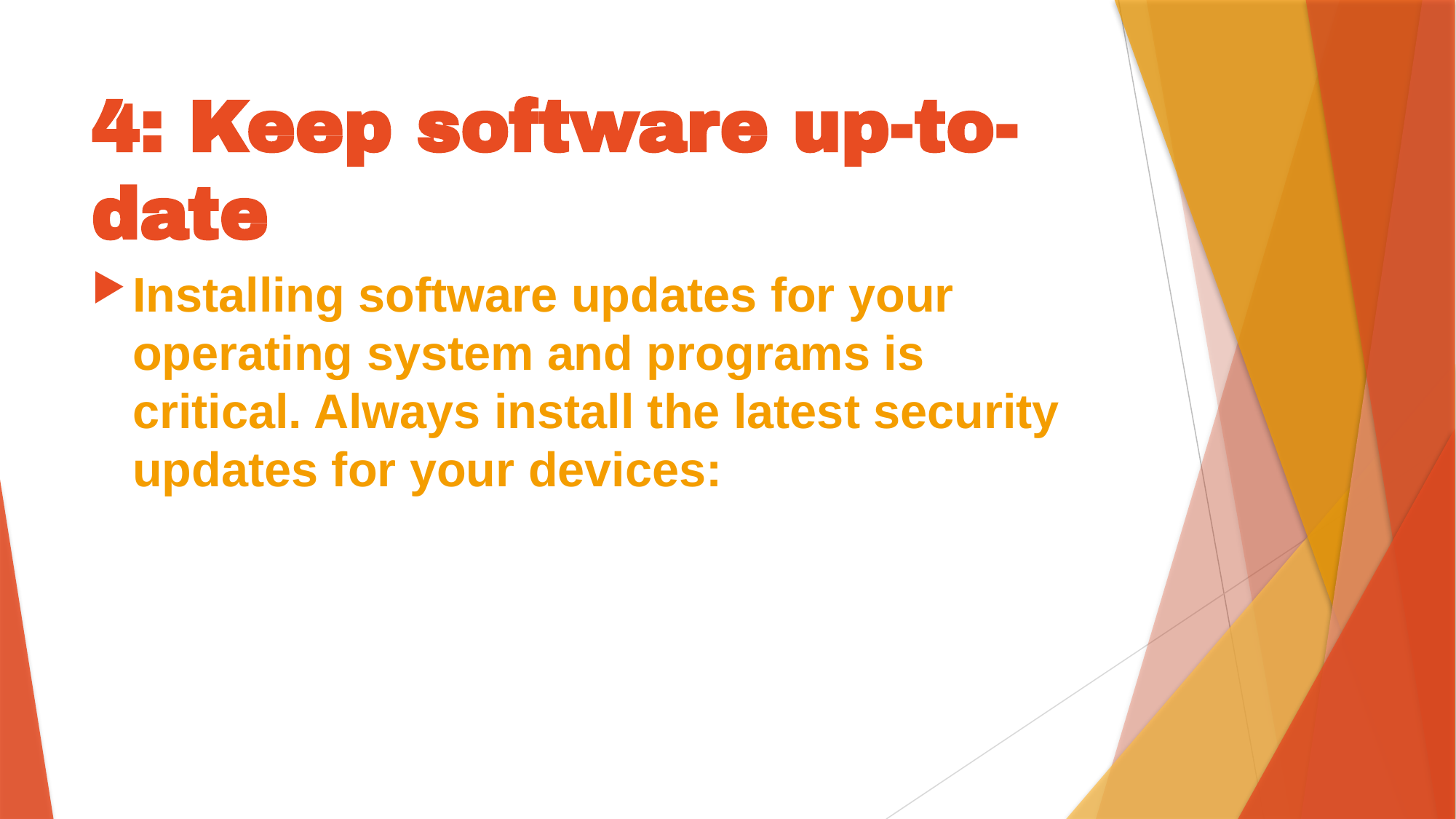

# 4: Keep software up-to-date
Installing software updates for your operating system and programs is critical. Always install the latest security updates for your devices: